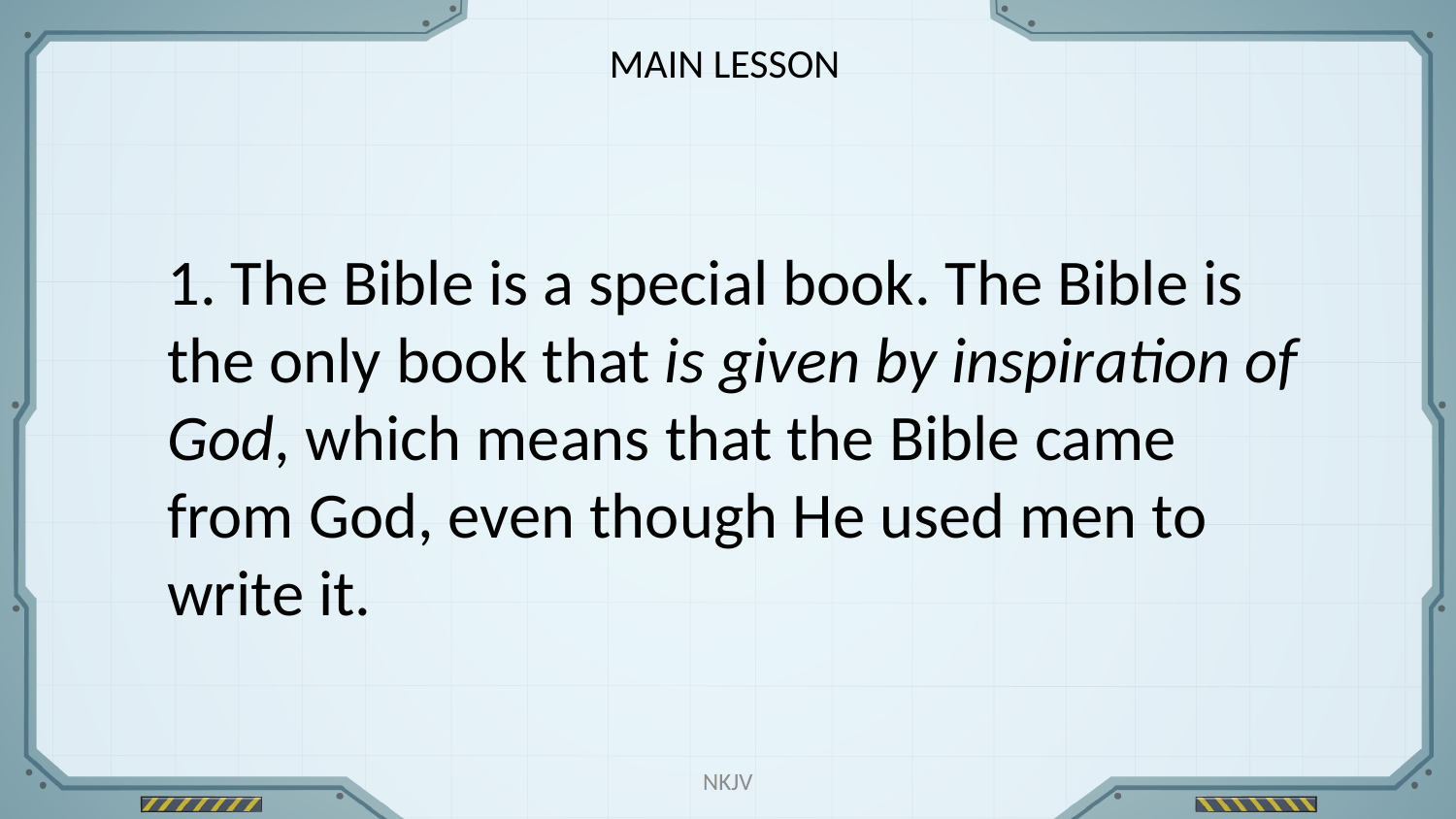

MAIN LESSON
1. The Bible is a special book. The Bible is the only book that is given by inspiration of God, which means that the Bible came from God, even though He used men to write it.
NKJV